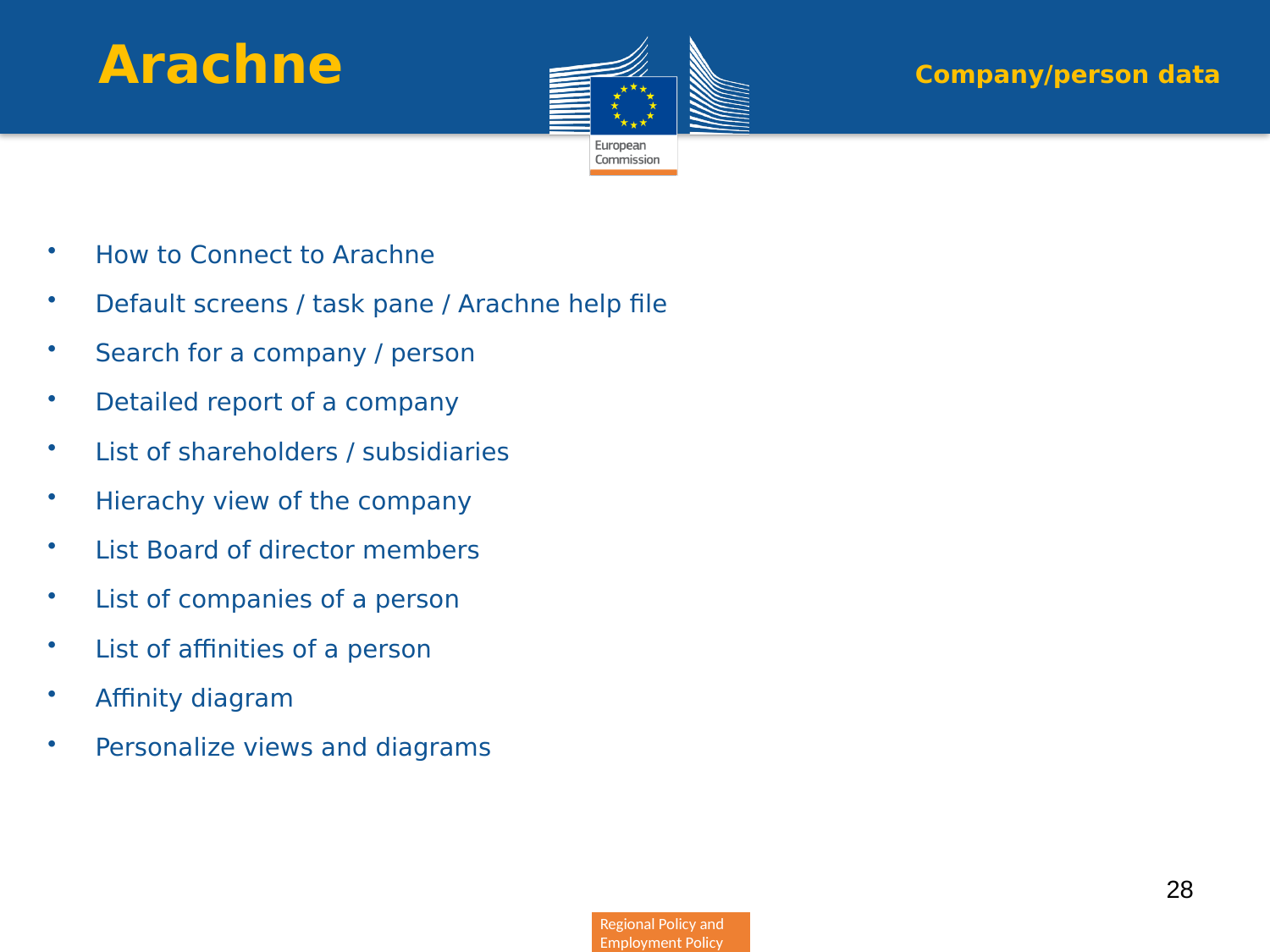

Arachne                               Company/person data
How to Connect to Arachne
Default screens / task pane / Arachne help file
Search for a company / person
Detailed report of a company
List of shareholders / subsidiaries
Hierachy view of the company
List Board of director members
List of companies of a person
List of affinities of a person
Affinity diagram
Personalize views and diagrams

28